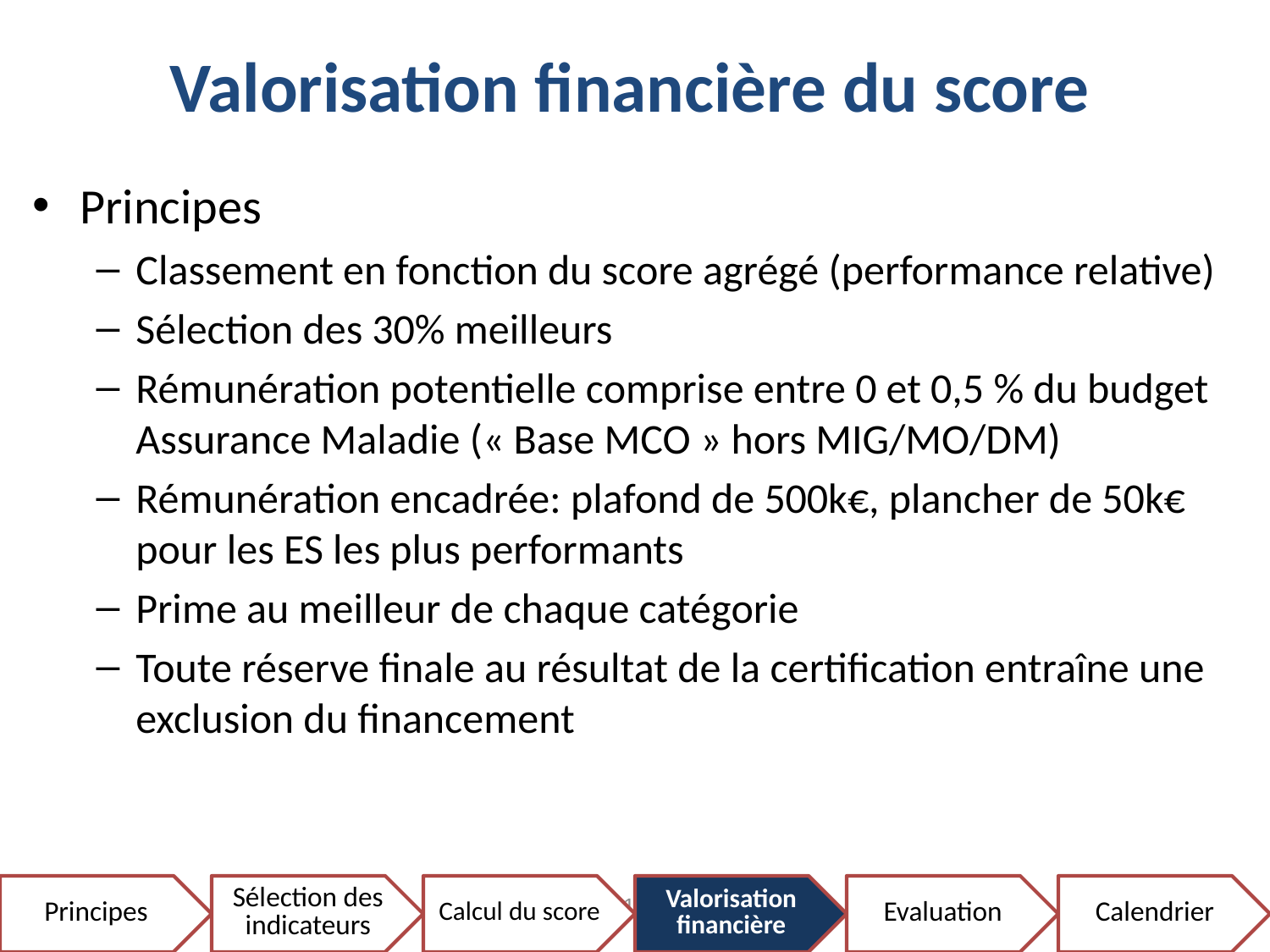

# Valorisation financière du score
Principes
Classement en fonction du score agrégé (performance relative)
Sélection des 30% meilleurs
Rémunération potentielle comprise entre 0 et 0,5 % du budget Assurance Maladie (« Base MCO » hors MIG/MO/DM)
Rémunération encadrée: plafond de 500k€, plancher de 50k€ pour les ES les plus performants
Prime au meilleur de chaque catégorie
Toute réserve finale au résultat de la certification entraîne une exclusion du financement

Principes
Sélection des indicateurs
Calcul du score
Evaluation
Valorisation financière
Calendrier
12